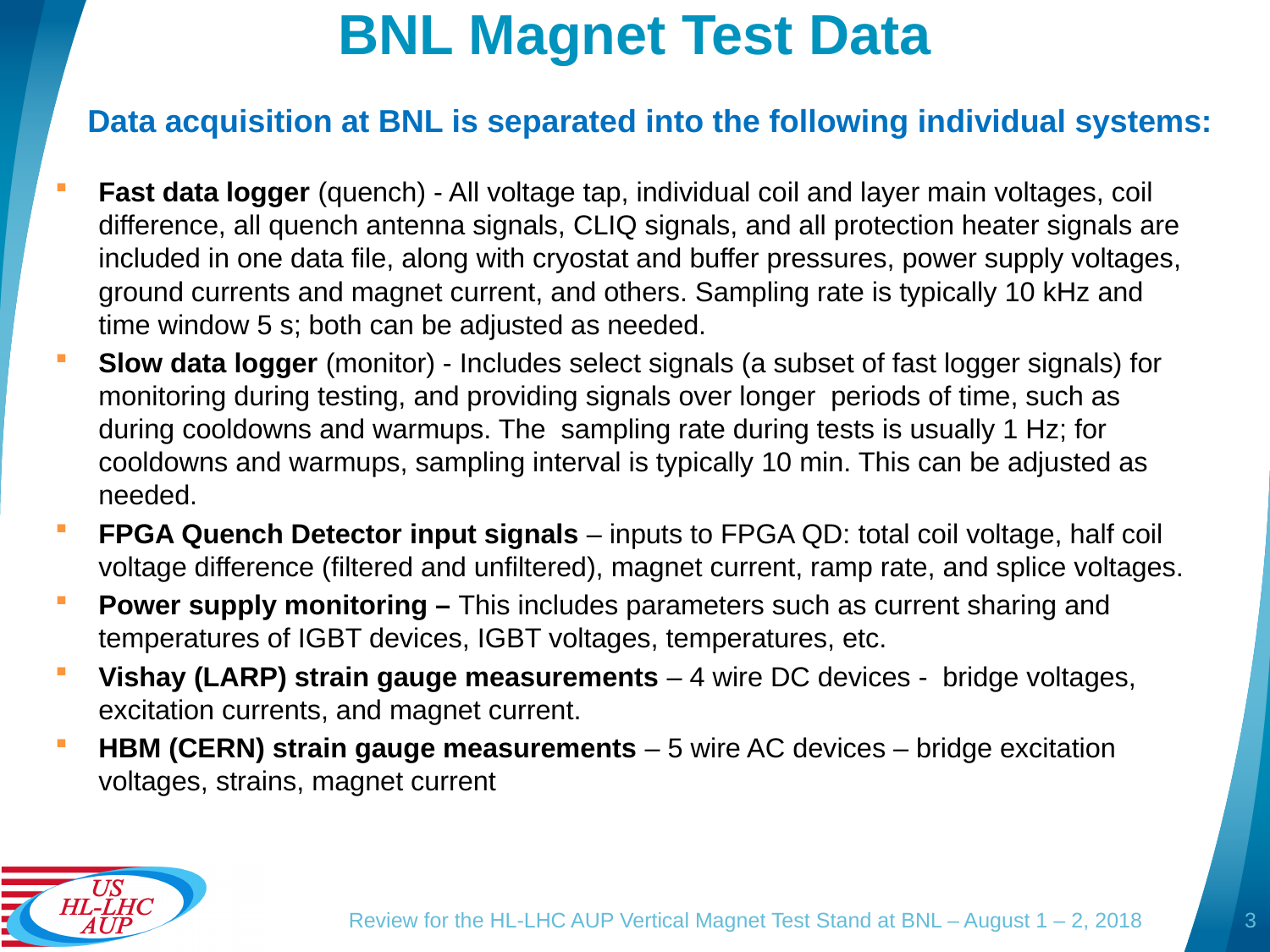

# BNL Magnet Test Data
Data acquisition at BNL is separated into the following individual systems:
Fast data logger (quench) - All voltage tap, individual coil and layer main voltages, coil difference, all quench antenna signals, CLIQ signals, and all protection heater signals are included in one data file, along with cryostat and buffer pressures, power supply voltages, ground currents and magnet current, and others. Sampling rate is typically 10 kHz and time window 5 s; both can be adjusted as needed.
Slow data logger (monitor) - Includes select signals (a subset of fast logger signals) for monitoring during testing, and providing signals over longer  periods of time, such as during cooldowns and warmups. The  sampling rate during tests is usually 1 Hz; for cooldowns and warmups, sampling interval is typically 10 min. This can be adjusted as needed.
FPGA Quench Detector input signals – inputs to FPGA QD: total coil voltage, half coil voltage difference (filtered and unfiltered), magnet current, ramp rate, and splice voltages.
Power supply monitoring – This includes parameters such as current sharing and temperatures of IGBT devices, IGBT voltages, temperatures, etc.
Vishay (LARP) strain gauge measurements – 4 wire DC devices -  bridge voltages, excitation currents, and magnet current.
HBM (CERN) strain gauge measurements – 5 wire AC devices – bridge excitation voltages, strains, magnet current

3
Review for the HL-LHC AUP Vertical Magnet Test Stand at BNL – August 1 – 2, 2018